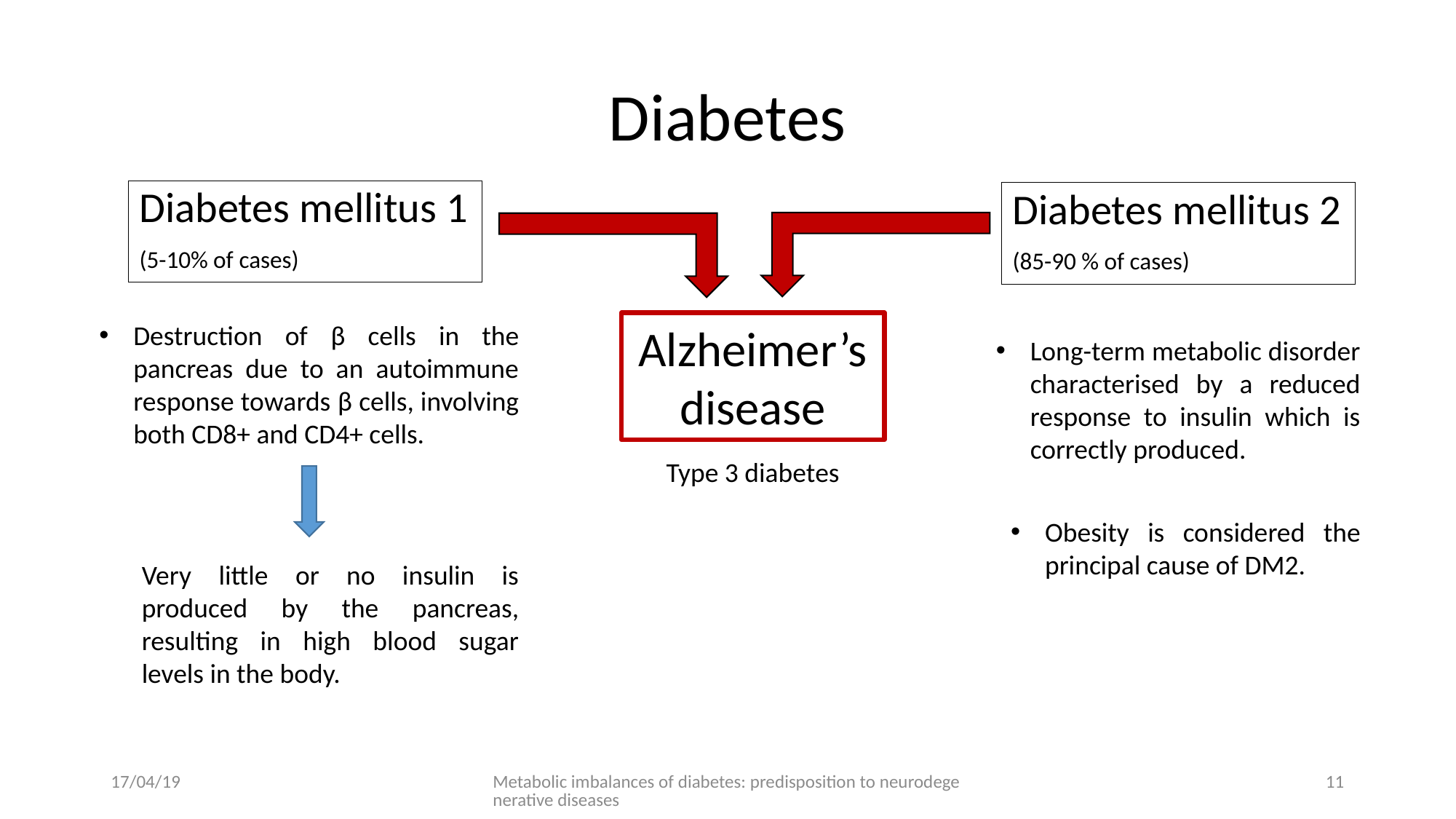

# Diabetes

Diabetes mellitus 1
(5-10% of cases)
Diabetes mellitus 2
(85-90 % of cases)

Destruction of β cells in the pancreas due to an autoimmune response towards β cells, involving both CD8+ and CD4+ cells.
Alzheimer’s disease
Long-term metabolic disorder characterised by a reduced response to insulin which is correctly produced.
Type 3 diabetes

Obesity is considered the principal cause of DM2.
Very little or no insulin is produced by the pancreas, resulting in high blood sugar levels in the body.
17/04/19
Metabolic imbalances of diabetes: predisposition to neurodegenerative diseases
11